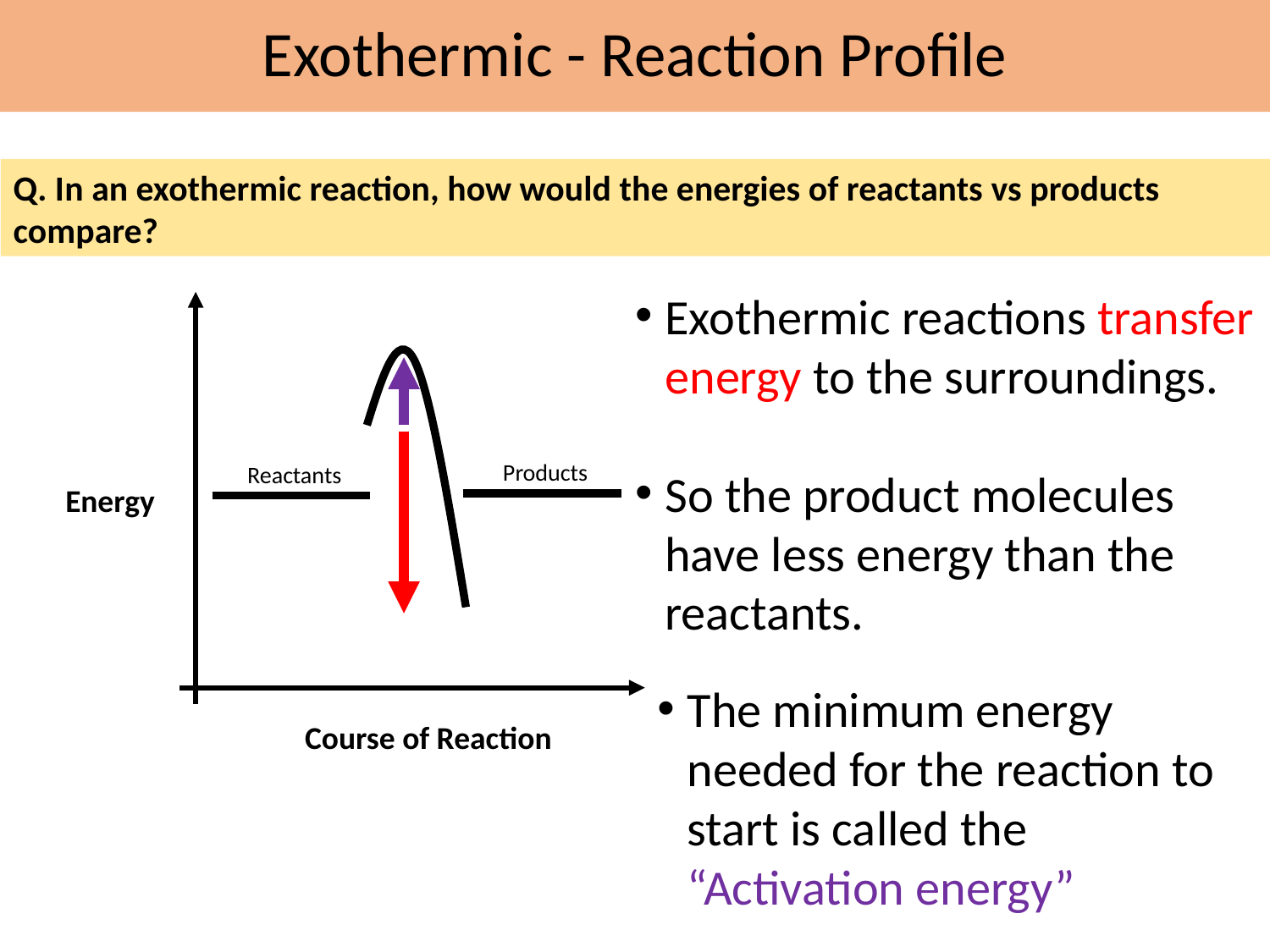

# Exothermic - Reaction Profile
Q. In an exothermic reaction, how would the energies of reactants vs products compare?
Exothermic reactions transfer energy to the surroundings.

So the product molecules have less energy than the reactants.

Products
Reactants
Energy
The minimum energy needed for the reaction to start is called the “Activation energy”
Course of Reaction